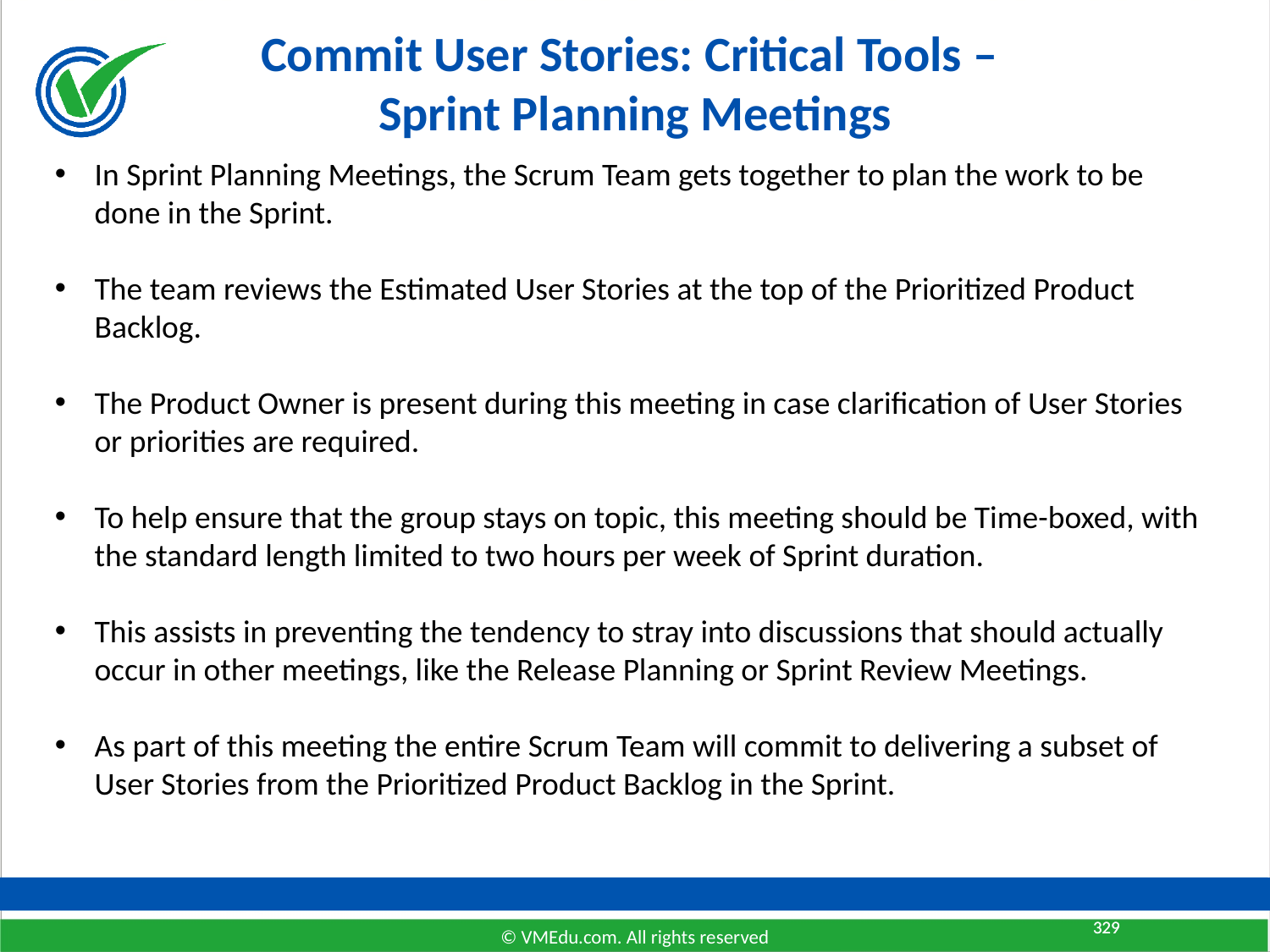

# Commit User Stories: Critical Tools – Sprint Planning Meetings
In Sprint Planning Meetings, the Scrum Team gets together to plan the work to be done in the Sprint.

The team reviews the Estimated User Stories at the top of the Prioritized Product Backlog.

The Product Owner is present during this meeting in case clarification of User Stories or priorities are required.

To help ensure that the group stays on topic, this meeting should be Time-boxed, with the standard length limited to two hours per week of Sprint duration.

This assists in preventing the tendency to stray into discussions that should actually occur in other meetings, like the Release Planning or Sprint Review Meetings.

As part of this meeting the entire Scrum Team will commit to delivering a subset of User Stories from the Prioritized Product Backlog in the Sprint.
329